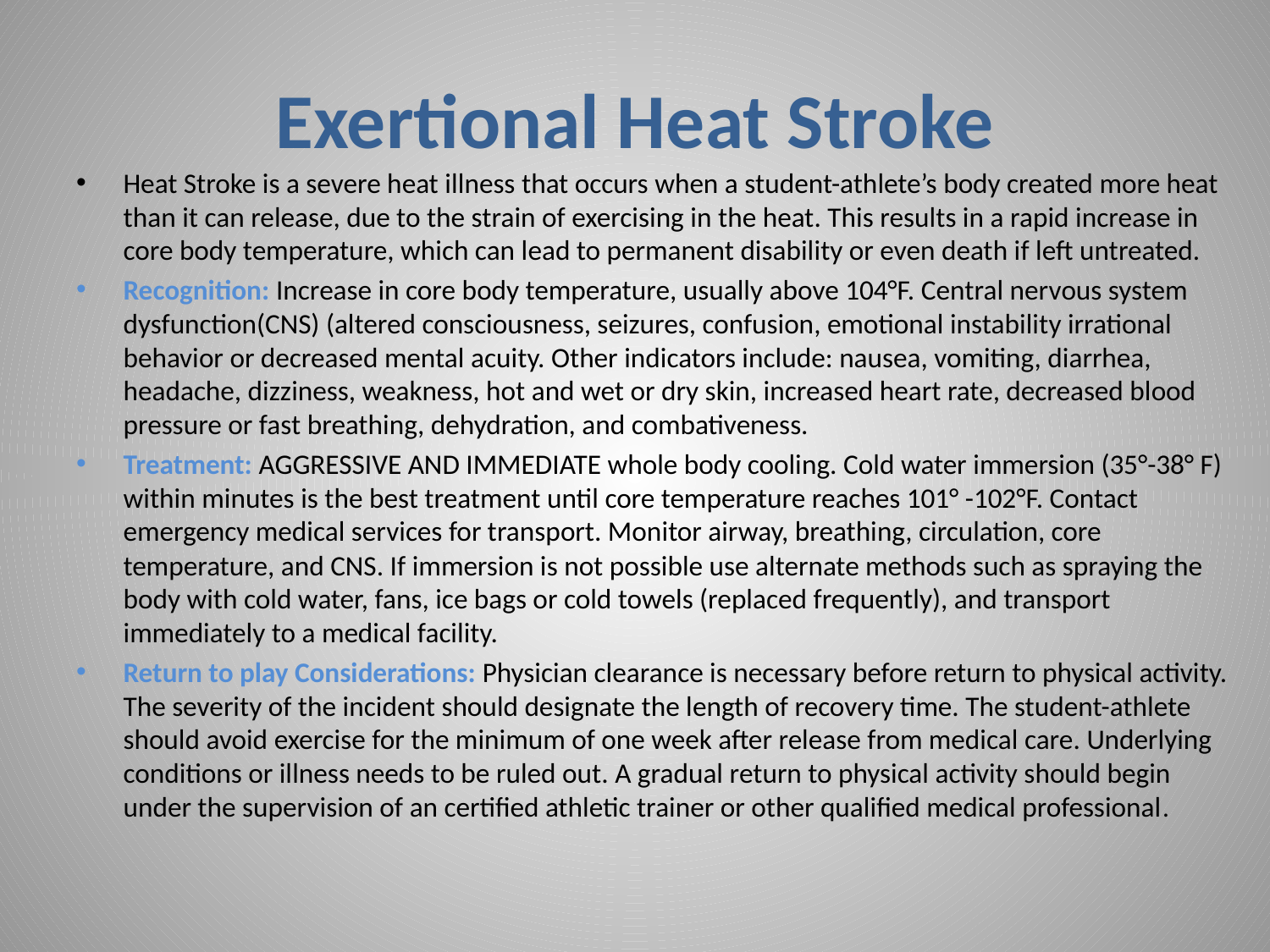

# Exertional Heat Stroke
Heat Stroke is a severe heat illness that occurs when a student-athlete’s body created more heat than it can release, due to the strain of exercising in the heat. This results in a rapid increase in core body temperature, which can lead to permanent disability or even death if left untreated.
Recognition: Increase in core body temperature, usually above 104°F. Central nervous system dysfunction(CNS) (altered consciousness, seizures, confusion, emotional instability irrational behavior or decreased mental acuity. Other indicators include: nausea, vomiting, diarrhea, headache, dizziness, weakness, hot and wet or dry skin, increased heart rate, decreased blood pressure or fast breathing, dehydration, and combativeness.
Treatment: AGGRESSIVE AND IMMEDIATE whole body cooling. Cold water immersion (35°-38° F) within minutes is the best treatment until core temperature reaches 101° -102°F. Contact emergency medical services for transport. Monitor airway, breathing, circulation, core temperature, and CNS. If immersion is not possible use alternate methods such as spraying the body with cold water, fans, ice bags or cold towels (replaced frequently), and transport immediately to a medical facility.
Return to play Considerations: Physician clearance is necessary before return to physical activity. The severity of the incident should designate the length of recovery time. The student-athlete should avoid exercise for the minimum of one week after release from medical care. Underlying conditions or illness needs to be ruled out. A gradual return to physical activity should begin under the supervision of an certified athletic trainer or other qualified medical professional.